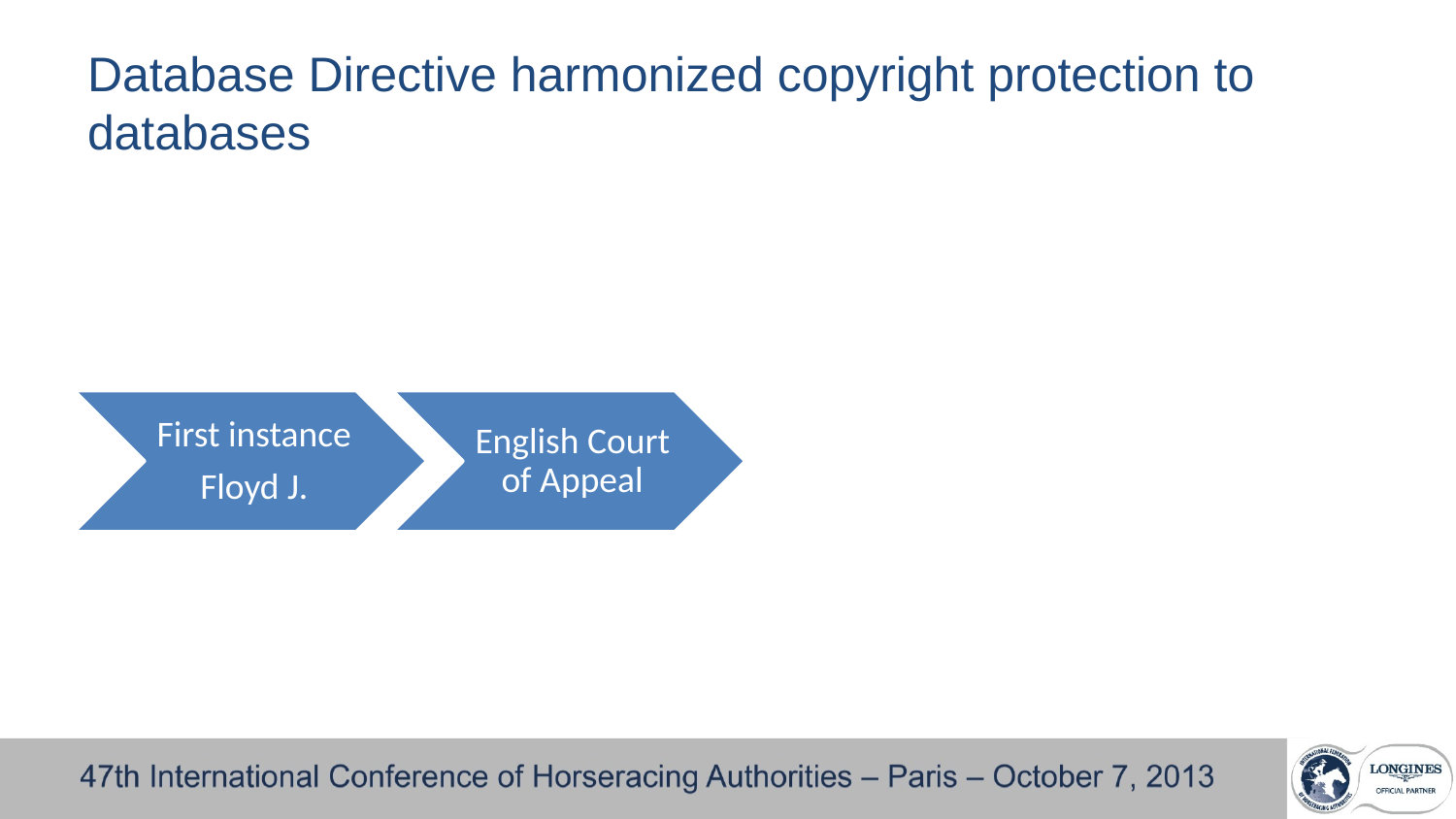

# Database Directive harmonized copyright protection to databases
First instance
Floyd J.
English Court of Appeal
European Court of Justice
English Court of Appeal